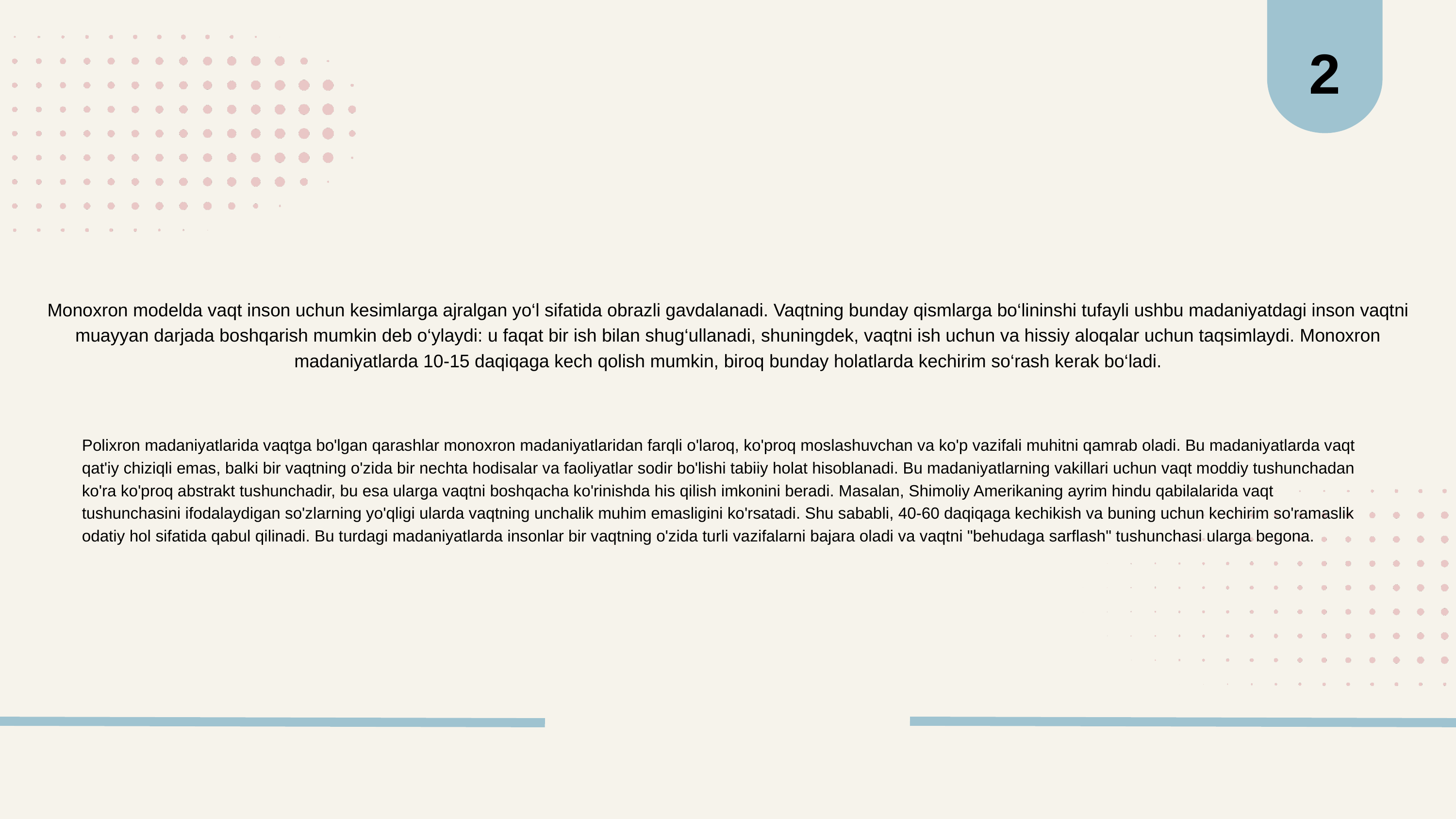

2

Monoxron modelda vaqt inson uchun kesimlarga ajralgan yo‘l sifatida obrazli gavdalanadi. Vaqtning bunday qismlarga bo‘lininshi tufayli ushbu madaniyatdagi inson vaqtni muayyan darjada boshqarish mumkin deb o‘ylaydi: u faqat bir ish bilan shug‘ullanadi, shuningdek, vaqtni ish uchun va hissiy aloqalar uchun taqsimlaydi. Monoxron madaniyatlarda 10-15 daqiqaga kech qolish mumkin, biroq bunday holatlarda kechirim so‘rash kerak bo‘ladi.
Polixron madaniyatlarida vaqtga bo'lgan qarashlar monoxron madaniyatlaridan farqli o'laroq, ko'proq moslashuvchan va ko'p vazifali muhitni qamrab oladi. Bu madaniyatlarda vaqt qat'iy chiziqli emas, balki bir vaqtning o'zida bir nechta hodisalar va faoliyatlar sodir bo'lishi tabiiy holat hisoblanadi. Bu madaniyatlarning vakillari uchun vaqt moddiy tushunchadan ko'ra ko'proq abstrakt tushunchadir, bu esa ularga vaqtni boshqacha ko'rinishda his qilish imkonini beradi. Masalan, Shimoliy Amerikaning ayrim hindu qabilalarida vaqt tushunchasini ifodalaydigan so'zlarning yo'qligi ularda vaqtning unchalik muhim emasligini ko'rsatadi. Shu sababli, 40-60 daqiqaga kechikish va buning uchun kechirim so'ramaslik odatiy hol sifatida qabul qilinadi. Bu turdagi madaniyatlarda insonlar bir vaqtning o'zida turli vazifalarni bajara oladi va vaqtni "behudaga sarflash" tushunchasi ularga begona.